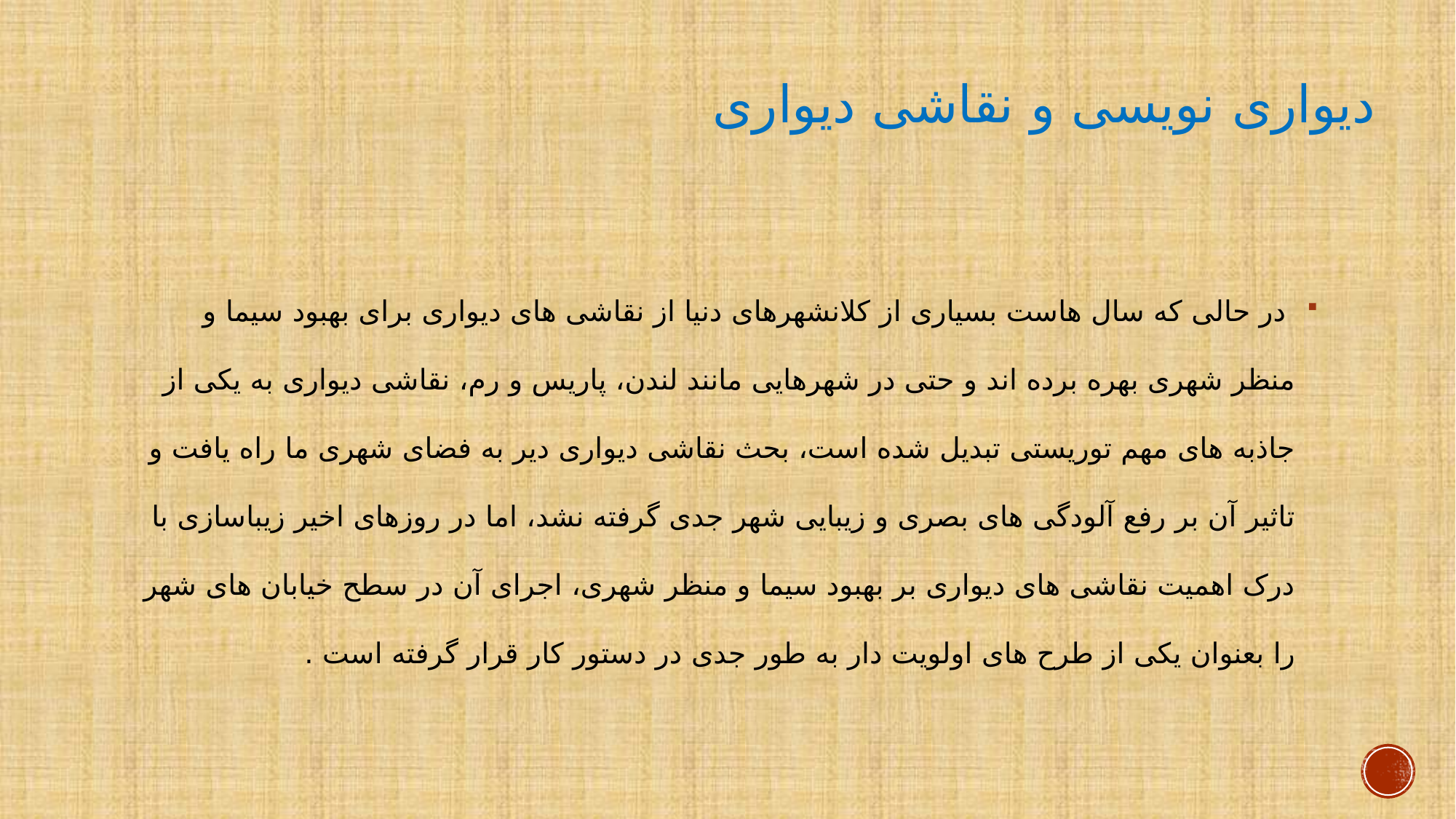

# دیواری نویسی و نقاشی دیواری
 در حالی که سال هاست بسیاری از کلانشهرهای دنیا از نقاشی های دیواری برای بهبود سیما و منظر شهری بهره برده اند و حتی در شهرهایی مانند لندن، پاریس و رم، نقاشی دیواری به یکی از جاذبه های مهم توریستی تبدیل شده است، بحث نقاشی دیواری دیر به فضای شهری ما راه یافت و تاثیر آن بر رفع آلودگی های بصری و زیبایی شهر جدی گرفته نشد، اما در روزهای اخیر زیباسازی با درک اهمیت نقاشی های دیواری بر بهبود سیما و منظر شهری، اجرای آن در سطح خیابان های شهر را بعنوان یکی از طرح های اولویت دار به طور جدی در دستور کار قرار گرفته است .